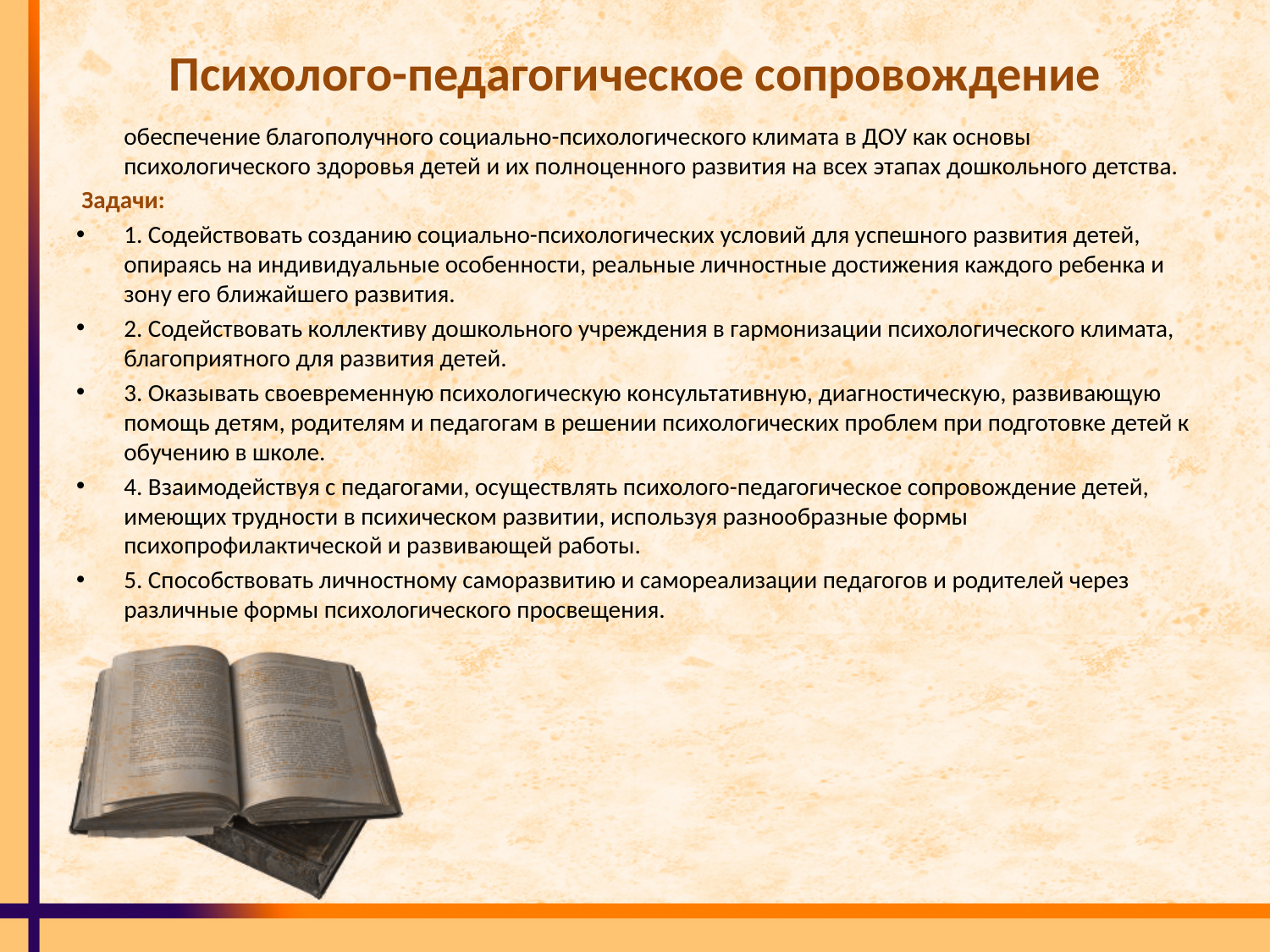

# Психолого-педагогическое сопровождение

	обеспечение благополучного социально-психологического климата в ДОУ как основы психологического здоровья детей и их полноценного развития на всех этапах дошкольного детства.
 Задачи:
1. Содействовать созданию социально-психологических условий для успешного развития детей, опираясь на индивидуальные особенности, реальные личностные достижения каждого ребенка и зону его ближайшего развития.
2. Содействовать коллективу дошкольного учреждения в гармонизации психологического климата, благоприятного для развития детей.
3. Оказывать своевременную психологическую консультативную, диагностическую, развивающую помощь детям, родителям и педагогам в решении психологических проблем при подготовке детей к обучению в школе.
4. Взаимодействуя с педагогами, осуществлять психолого-педагогическое сопровождение детей, имеющих трудности в психическом развитии, используя разнообразные формы психопрофилактической и развивающей работы.
5. Способствовать личностному саморазвитию и самореализации педагогов и родителей через различные формы психологического просвещения.